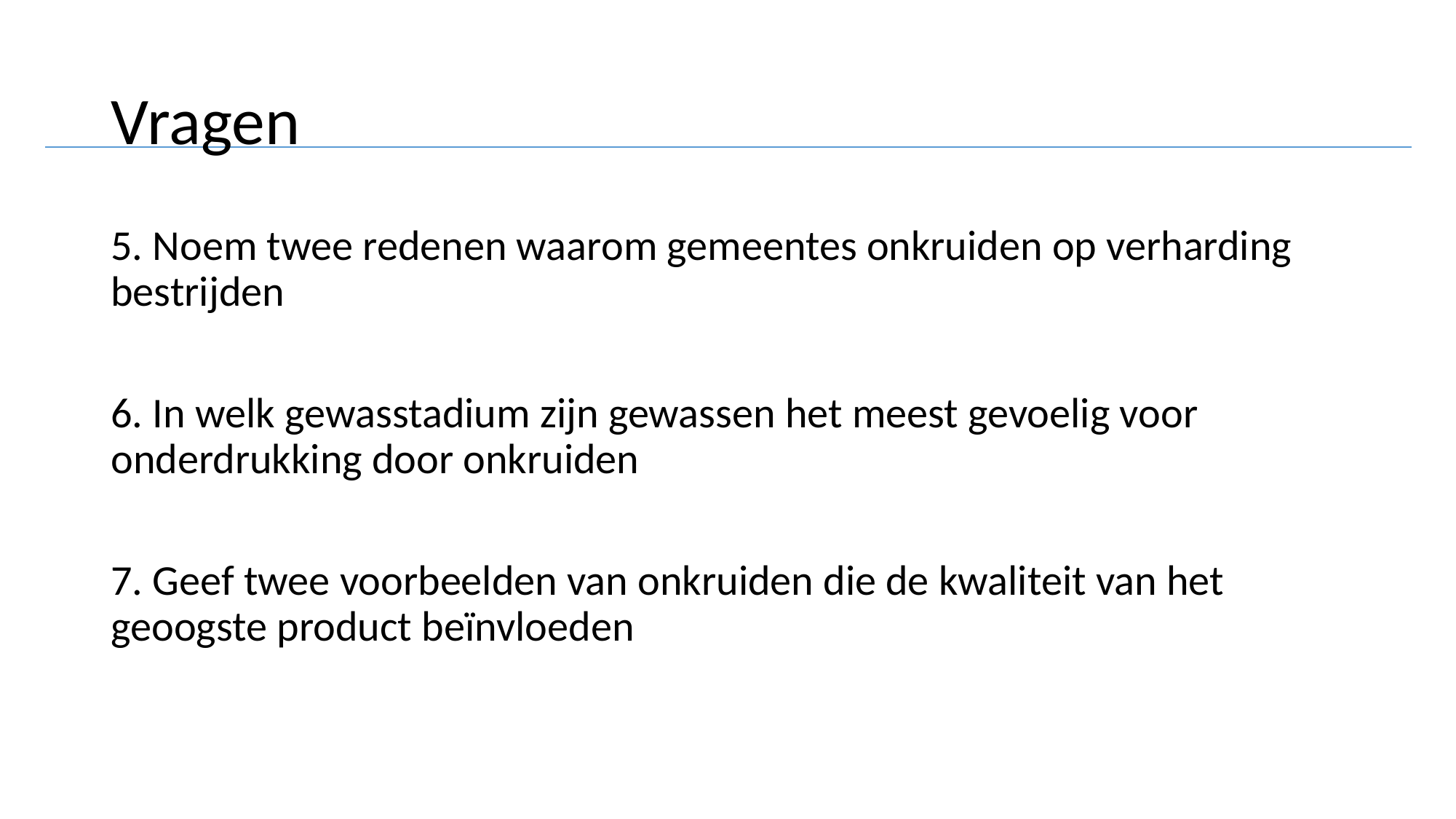

# Vragen
5. Noem twee redenen waarom gemeentes onkruiden op verharding bestrijden

6. In welk gewasstadium zijn gewassen het meest gevoelig voor onderdrukking door onkruiden

7. Geef twee voorbeelden van onkruiden die de kwaliteit van het geoogste product beïnvloeden